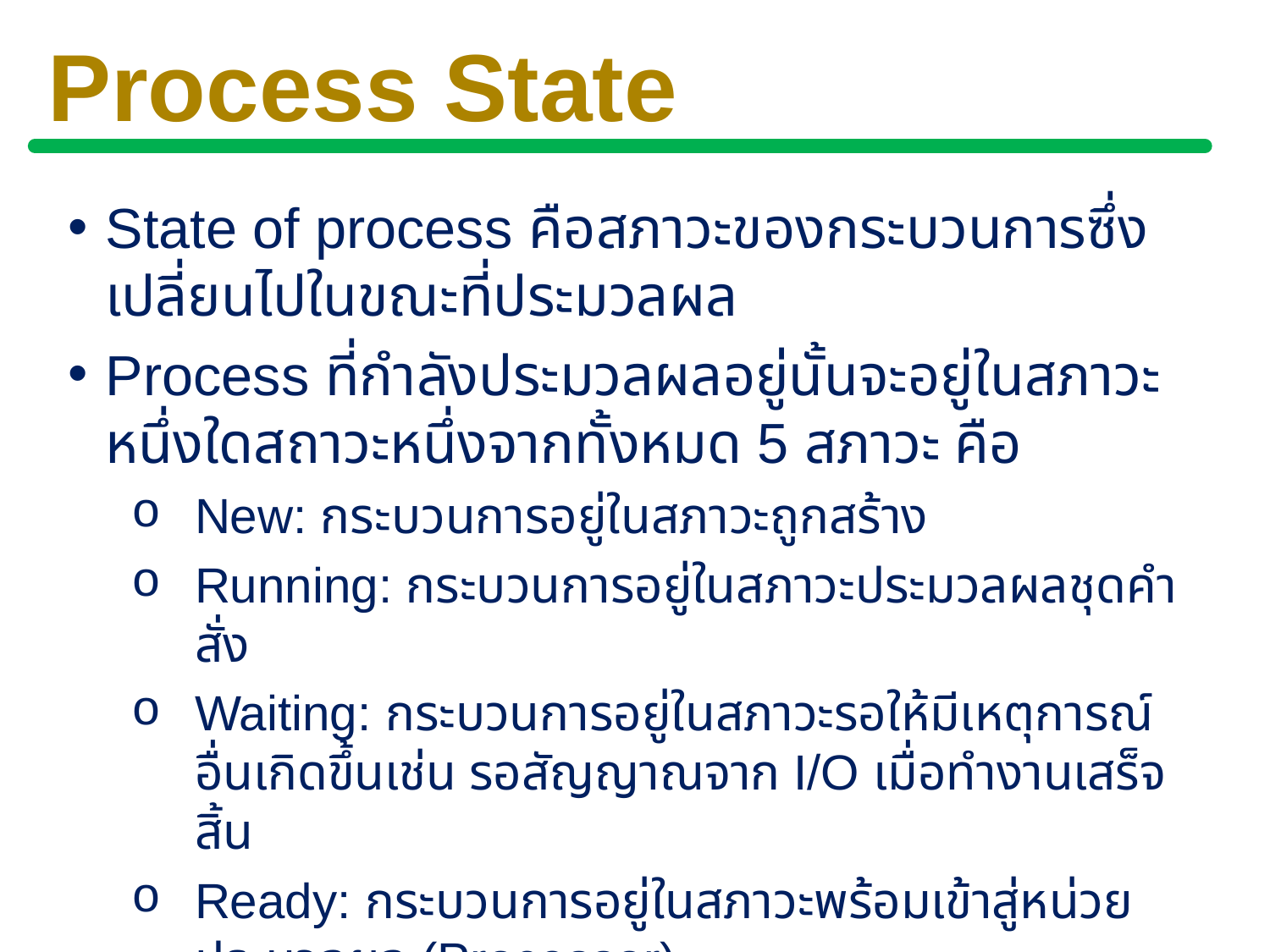

# Process State
State of process คือสภาวะของกระบวนการซึ่งเปลี่ยนไปในขณะที่ประมวลผล
Process ที่กำลังประมวลผลอยู่นั้นจะอยู่ในสภาวะหนึ่งใดสถาวะหนึ่งจากทั้งหมด 5 สภาวะ คือ
New: กระบวนการอยู่ในสภาวะถูกสร้าง
Running: กระบวนการอยู่ในสภาวะประมวลผลชุดคำสั่ง
Waiting: กระบวนการอยู่ในสภาวะรอให้มีเหตุการณ์อื่นเกิดขึ้นเช่น รอสัญญาณจาก I/O เมื่อทำงานเสร็จสิ้น
Ready: กระบวนการอยู่ในสภาวะพร้อมเข้าสู่หน่วยประมวลผล (Processor)
Terminated: กระบวนการอยู่ในสภาวะเสร็จสิ้นการประมวลผล